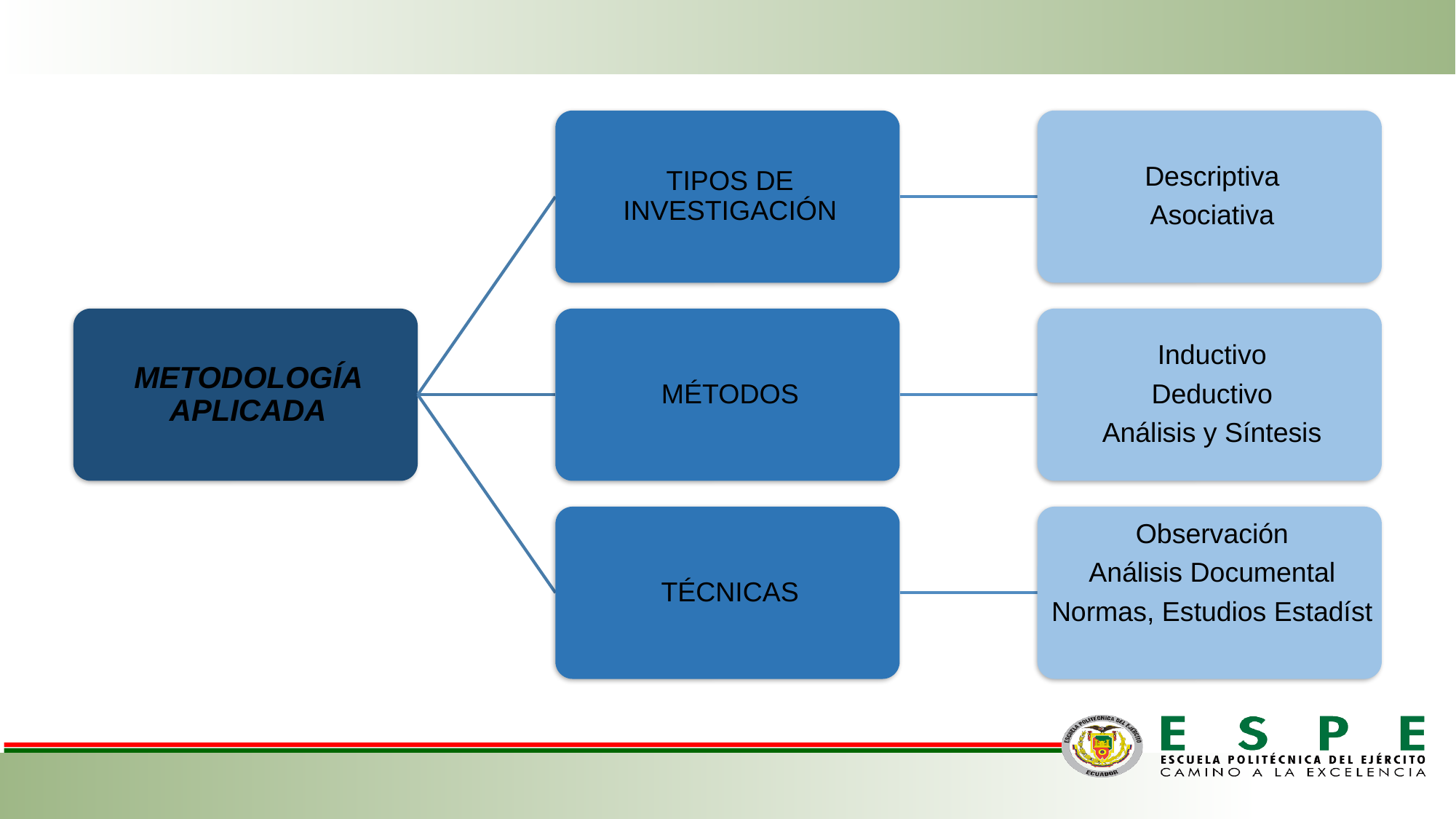

METODOLOGÍA APLICADA

TIPOS DE INVESTIGACIÓN

Descriptiva
Asociativa

MÉTODOS

Inductivo
Deductivo
Análisis y Síntesis

TÉCNICAS

Observación
Análisis Documental
Normas, Estudios Estadíst